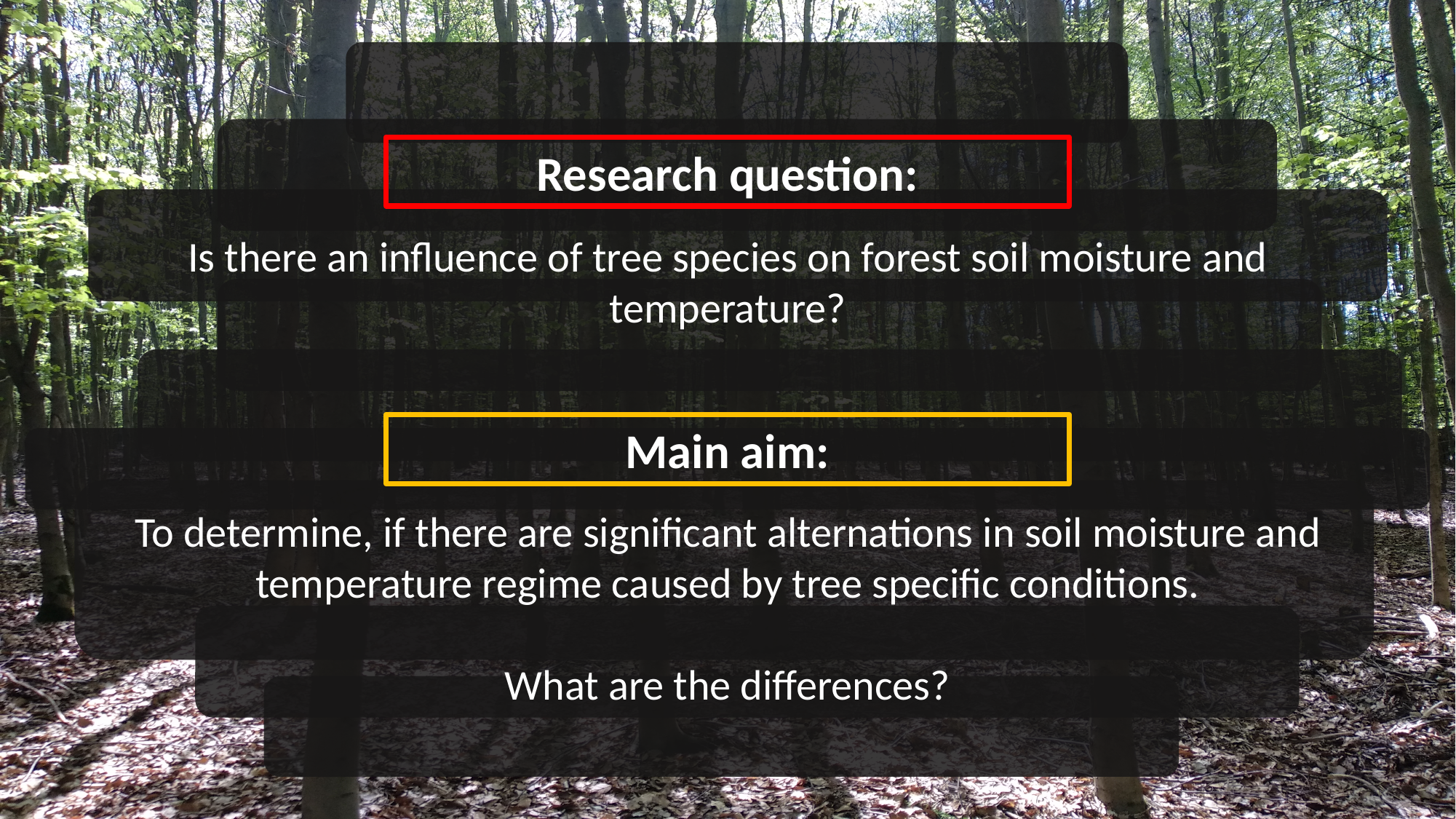

Research question:
Is there an influence of tree species on forest soil moisture and temperature?
Main aim:
To determine, if there are significant alternations in soil moisture and temperature regime caused by tree specific conditions.

What are the differences?